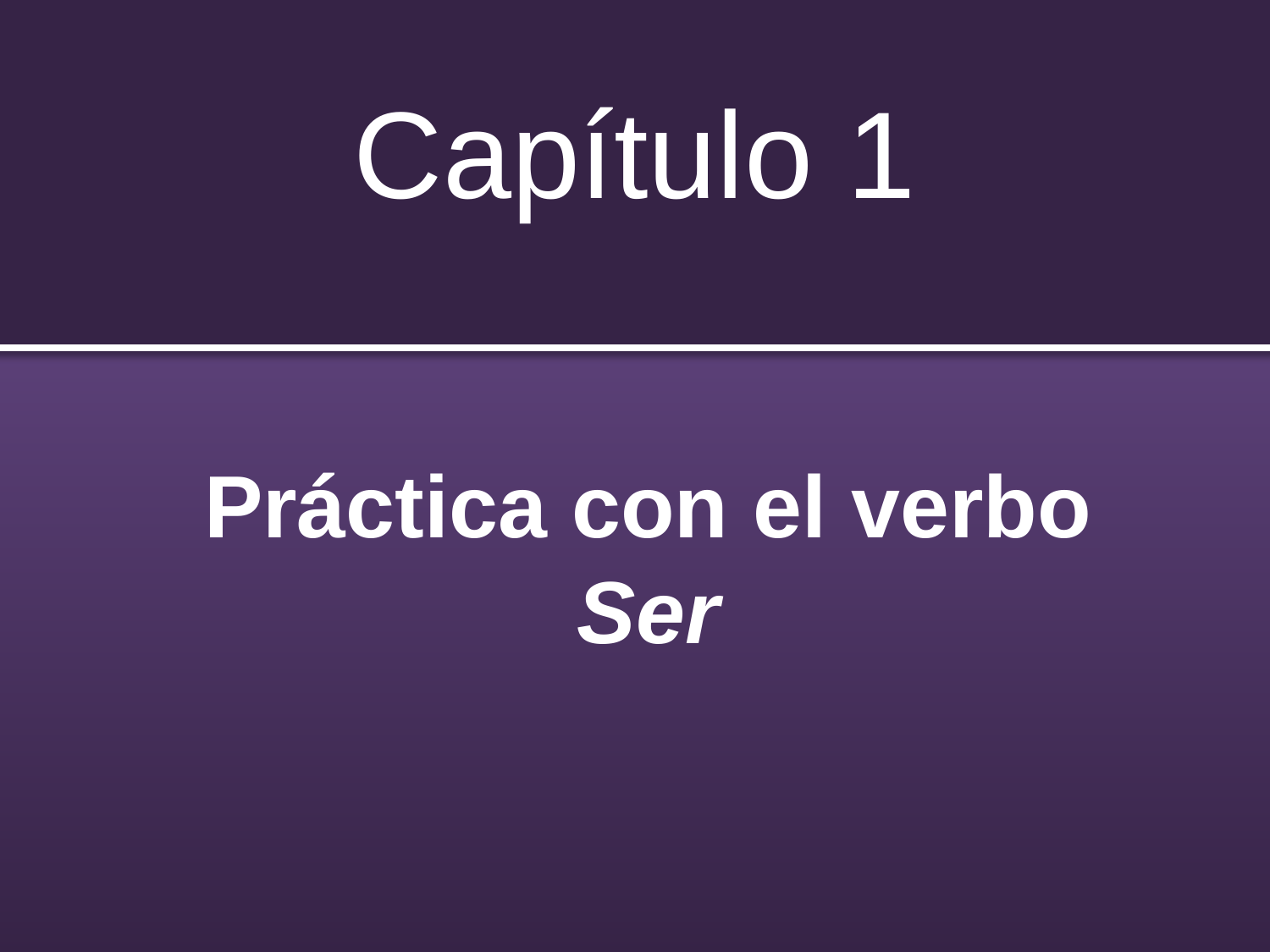

# Capítulo 1
Práctica con el verbo
Ser